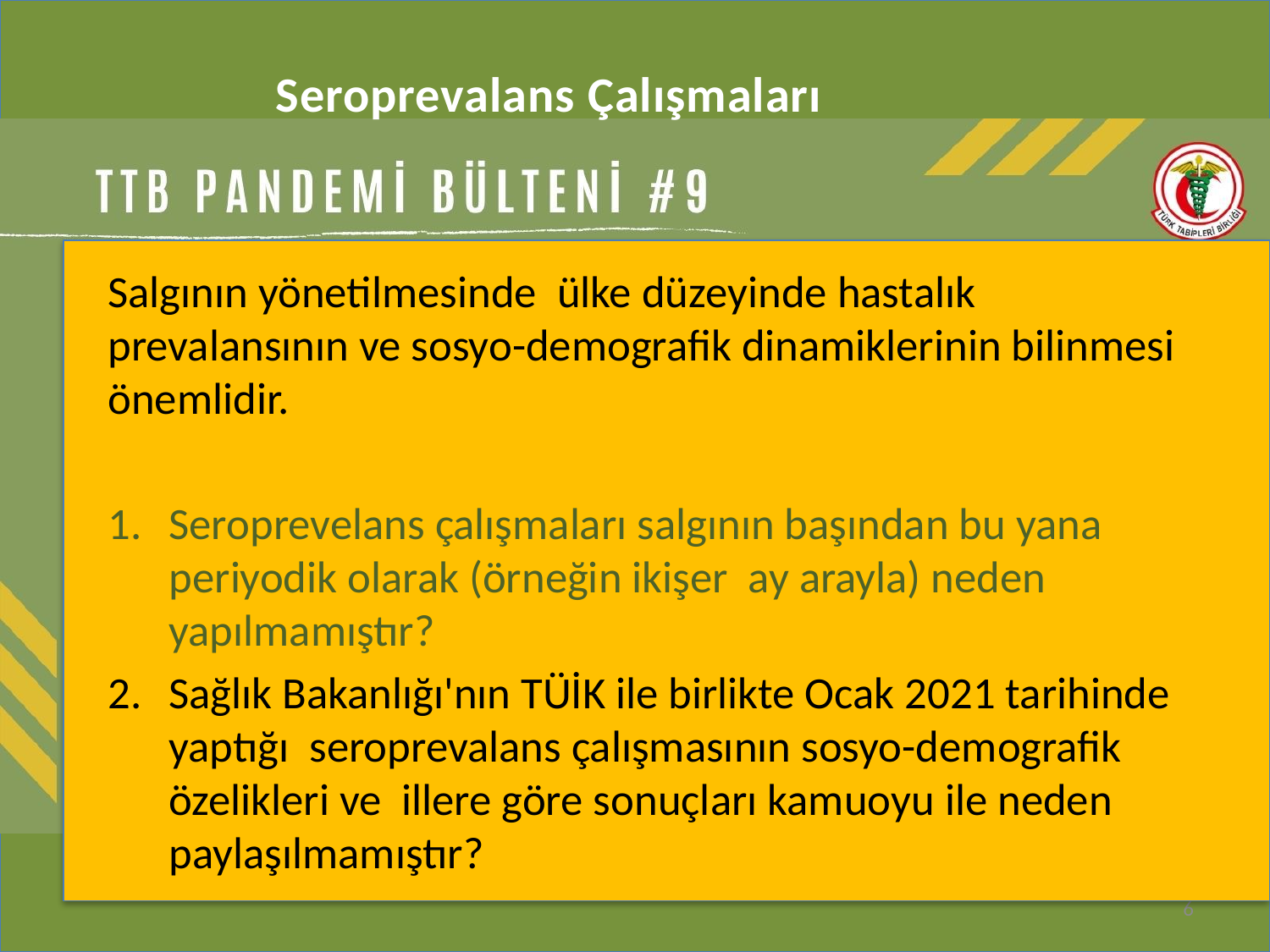

# Seroprevalans Çalışmaları

Salgının yönetilmesinde  ülke düzeyinde hastalık prevalansının ve sosyo-demografik dinamiklerinin bilinmesi önemlidir.

Seroprevelans çalışmaları salgının başından bu yana periyodik olarak (örneğin ikişer  ay arayla) neden yapılmamıştır?
Sağlık Bakanlığı'nın TÜİK ile birlikte Ocak 2021 tarihinde yaptığı  seroprevalans çalışmasının sosyo-demografik özelikleri ve  illere göre sonuçları kamuoyu ile neden paylaşılmamıştır?

6